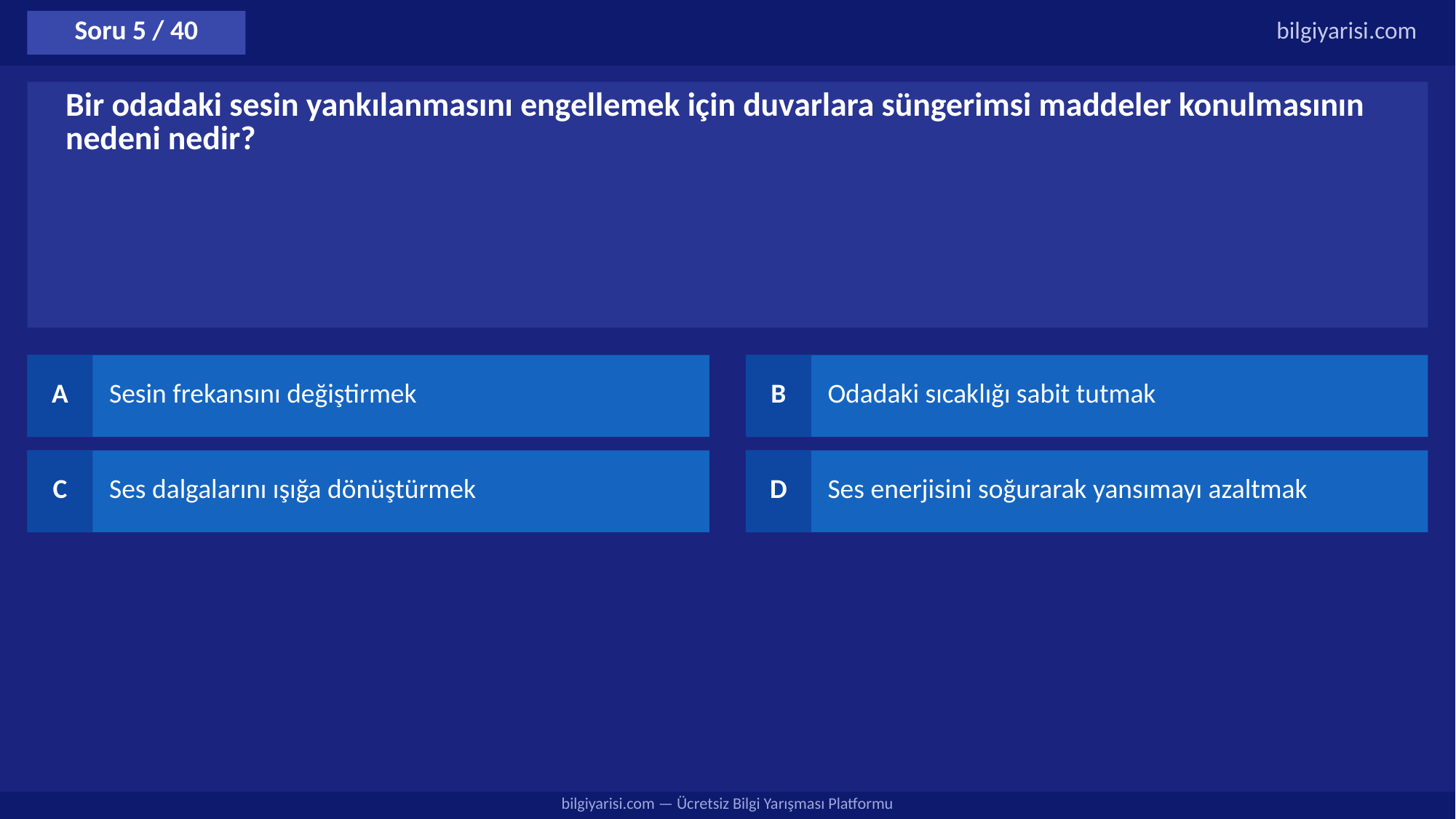

Soru 5 / 40
bilgiyarisi.com

Bir odadaki sesin yankılanmasını engellemek için duvarlara süngerimsi maddeler konulmasının nedeni nedir?

A
Sesin frekansını değiştirmek

B
Odadaki sıcaklığı sabit tutmak

C
Ses dalgalarını ışığa dönüştürmek

D
Ses enerjisini soğurarak yansımayı azaltmak
bilgiyarisi.com — Ücretsiz Bilgi Yarışması Platformu